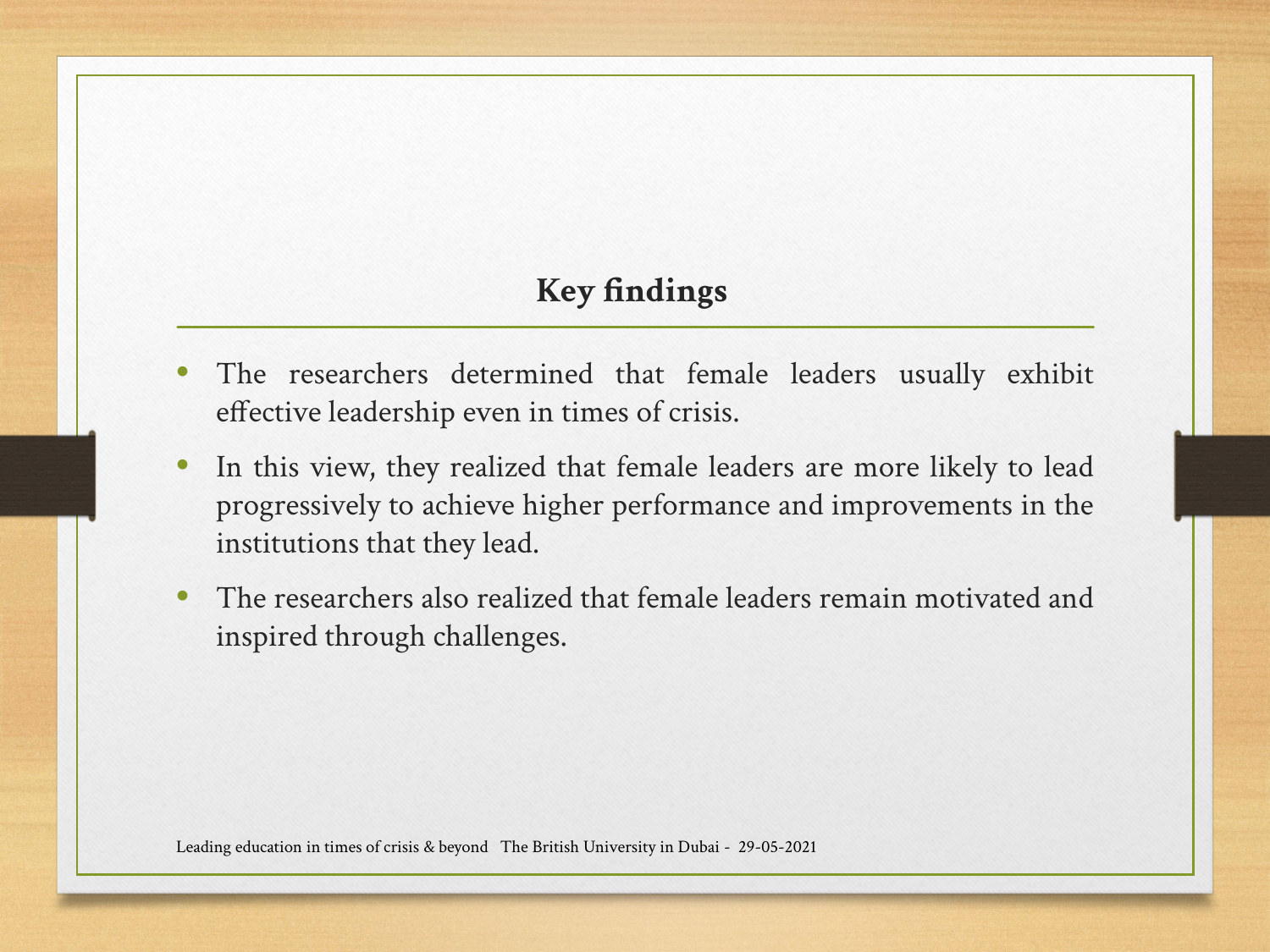

# Key findings
The researchers determined that female leaders usually exhibit effective leadership even in times of crisis.
In this view, they realized that female leaders are more likely to lead progressively to achieve higher performance and improvements in the institutions that they lead.
The researchers also realized that female leaders remain motivated and inspired through challenges.
Leading education in times of crisis & beyond   The British University in Dubai -  29-05-2021